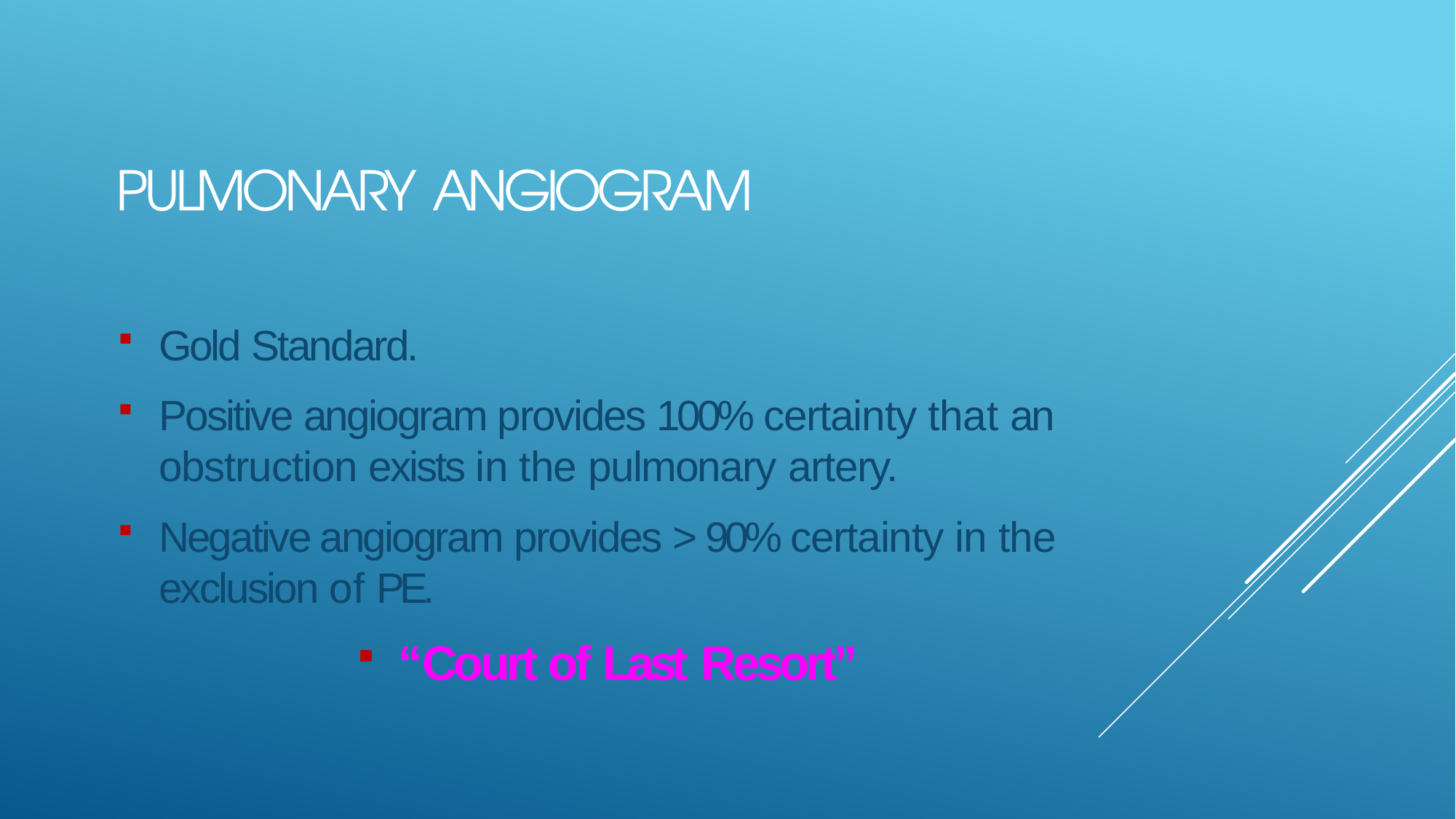

# Pulmonary angiogram
Gold Standard.
Positive angiogram provides 100% certainty that an  obstruction exists in the pulmonary artery.
Negative angiogram provides > 90% certainty in the  exclusion of PE.
“Court of Last Resort”